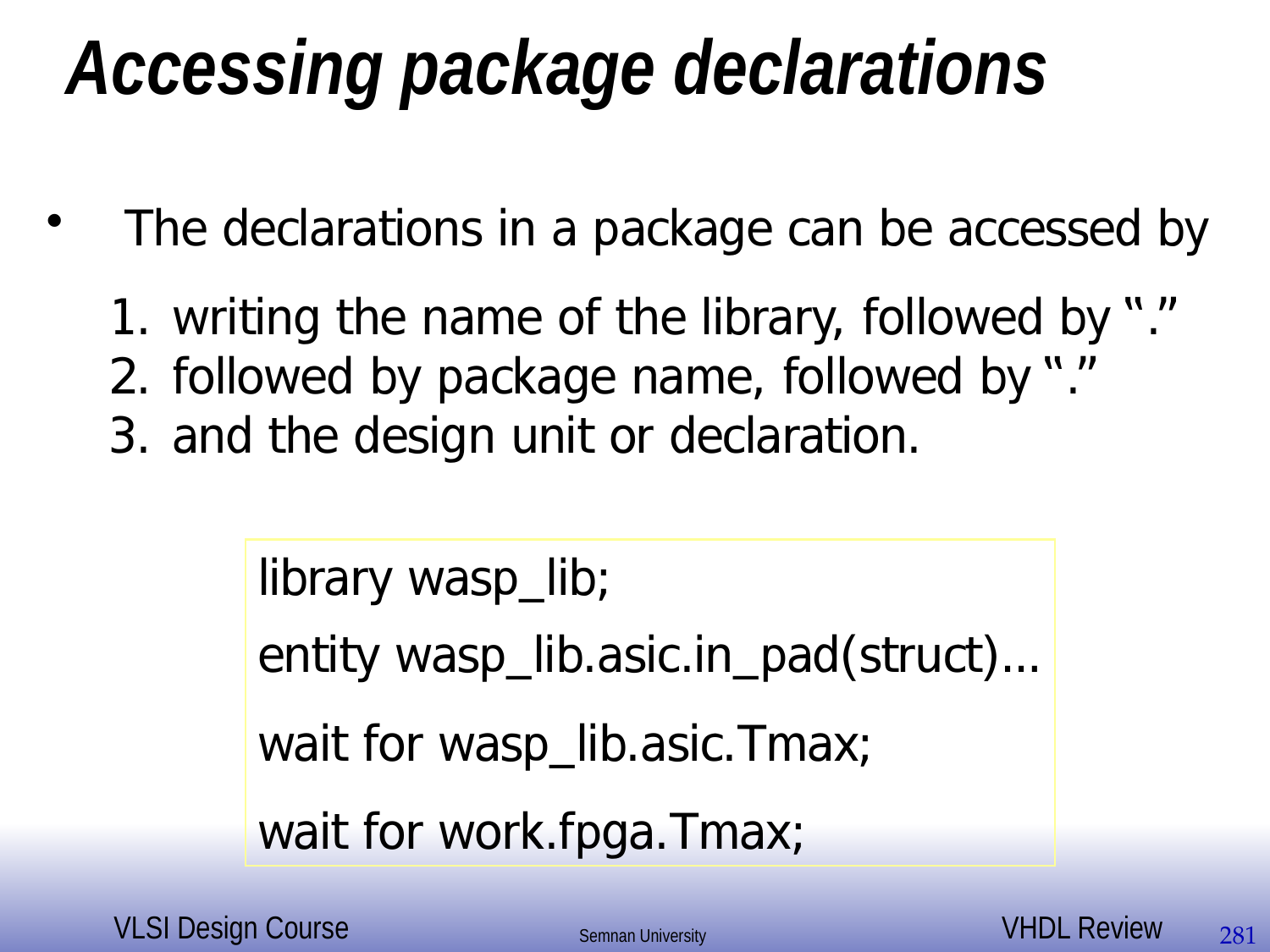

# Accessing package declarations
 The declarations in a package can be accessed by
writing the name of the library, followed by “.”
followed by package name, followed by “.”
and the design unit or declaration.
library wasp_lib;
entity wasp_lib.asic.in_pad(struct)…
wait for wasp_lib.asic.Tmax;
wait for work.fpga.Tmax;
281